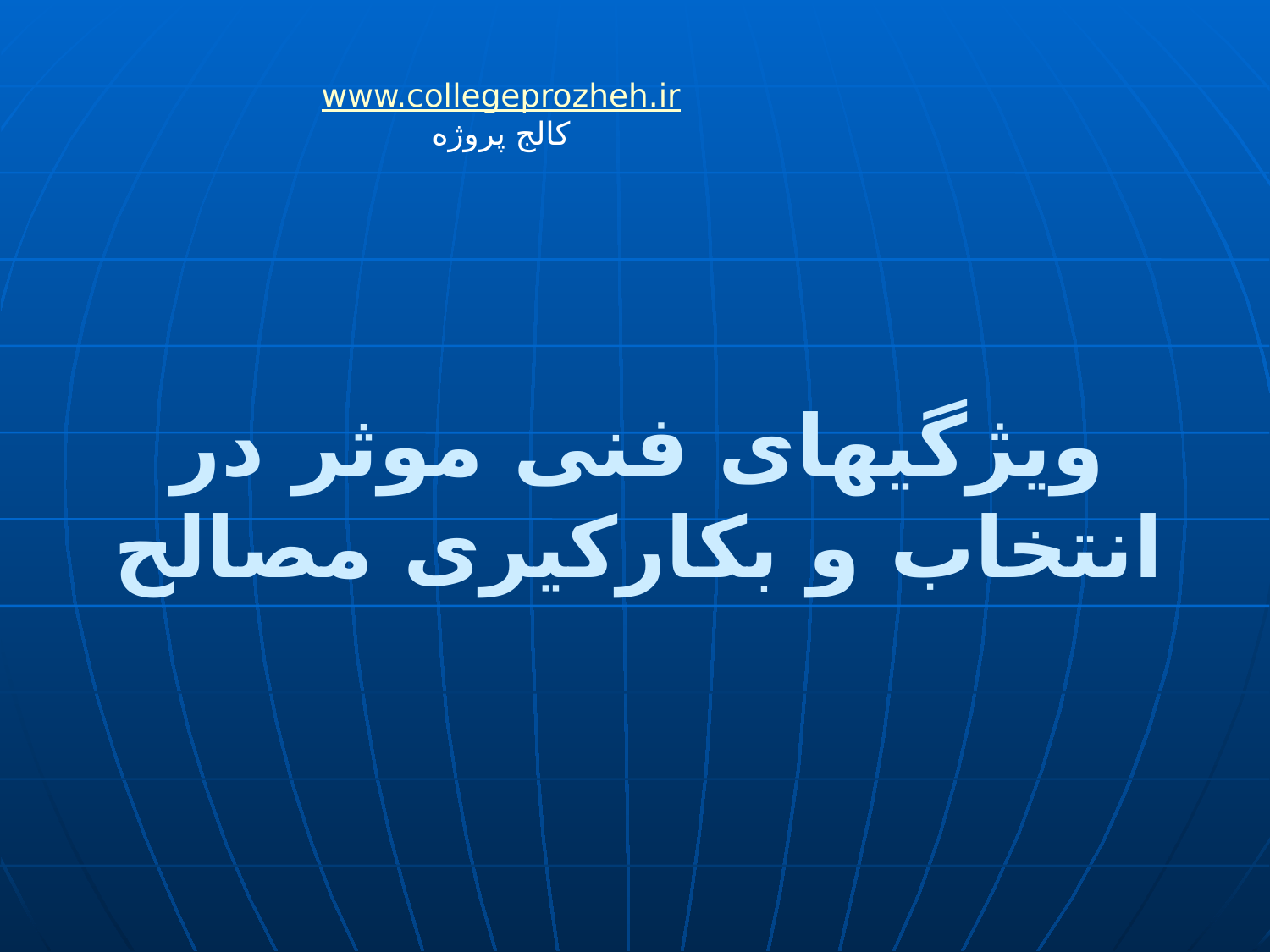

www.collegeprozheh.ir
کالج پروژه
# ویژگیهای فنی موثر در انتخاب و بکارکیری مصالح